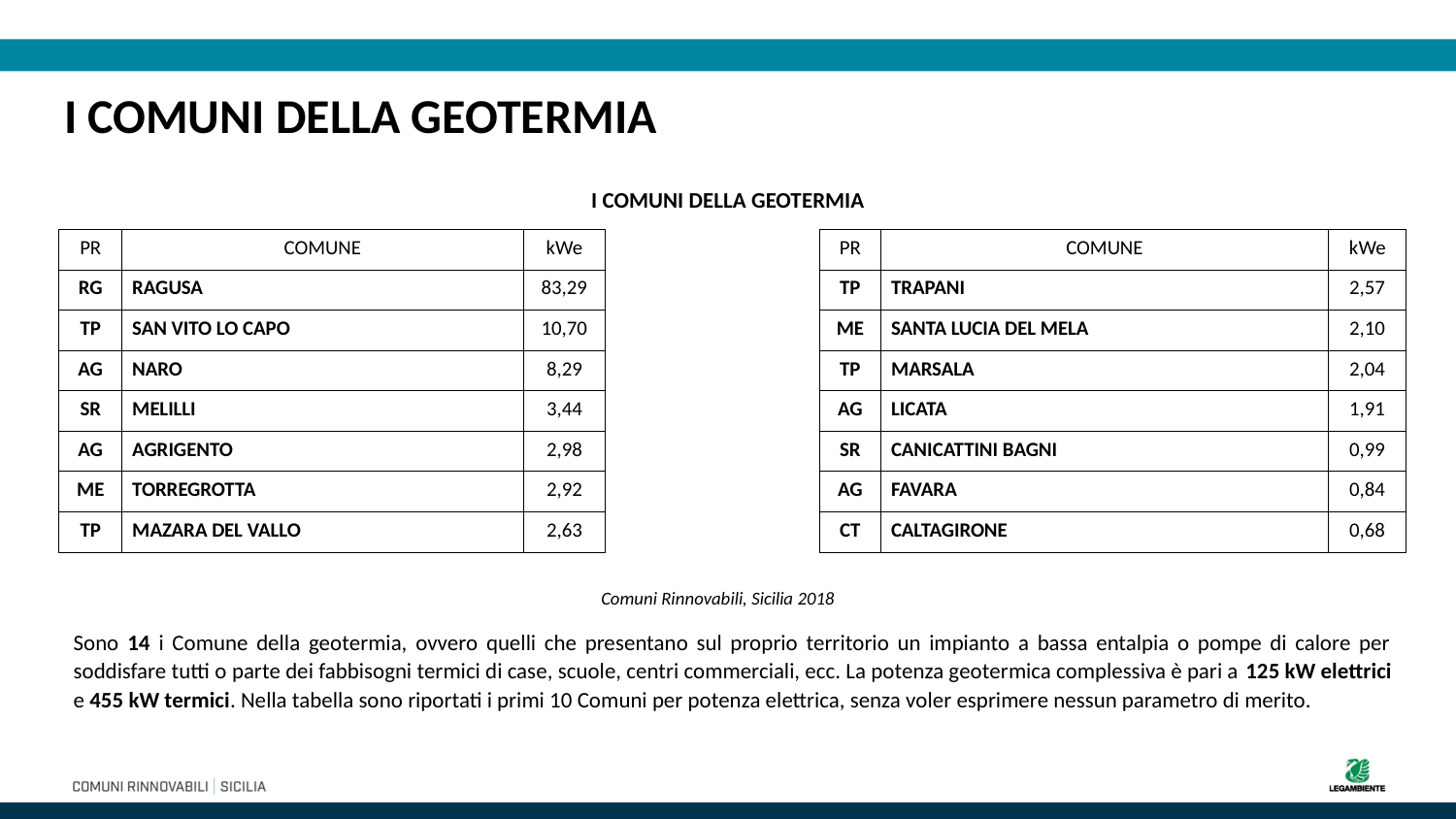

# I COMUNI DELLA GEOTERMIA
I COMUNI DELLA GEOTERMIA
| PR | COMUNE | kWe |  | PR | COMUNE | kWe |
| --- | --- | --- | --- | --- | --- | --- |
| RG | RAGUSA | 83,29 |  | TP | TRAPANI | 2,57 |
| TP | SAN VITO LO CAPO | 10,70 |  | ME | SANTA LUCIA DEL MELA | 2,10 |
| AG | NARO | 8,29 |  | TP | MARSALA | 2,04 |
| SR | MELILLI | 3,44 |  | AG | LICATA | 1,91 |
| AG | AGRIGENTO | 2,98 |  | SR | CANICATTINI BAGNI | 0,99 |
| ME | TORREGROTTA | 2,92 |  | AG | FAVARA | 0,84 |
| TP | MAZARA DEL VALLO | 2,63 |  | CT | CALTAGIRONE | 0,68 |
Comuni Rinnovabili, Sicilia 2018
Sono 14 i Comune della geotermia, ovvero quelli che presentano sul proprio territorio un impianto a bassa entalpia o pompe di calore per soddisfare tutti o parte dei fabbisogni termici di case, scuole, centri commerciali, ecc. La potenza geotermica complessiva è pari a 125 kW elettrici e 455 kW termici. Nella tabella sono riportati i primi 10 Comuni per potenza elettrica, senza voler esprimere nessun parametro di merito.